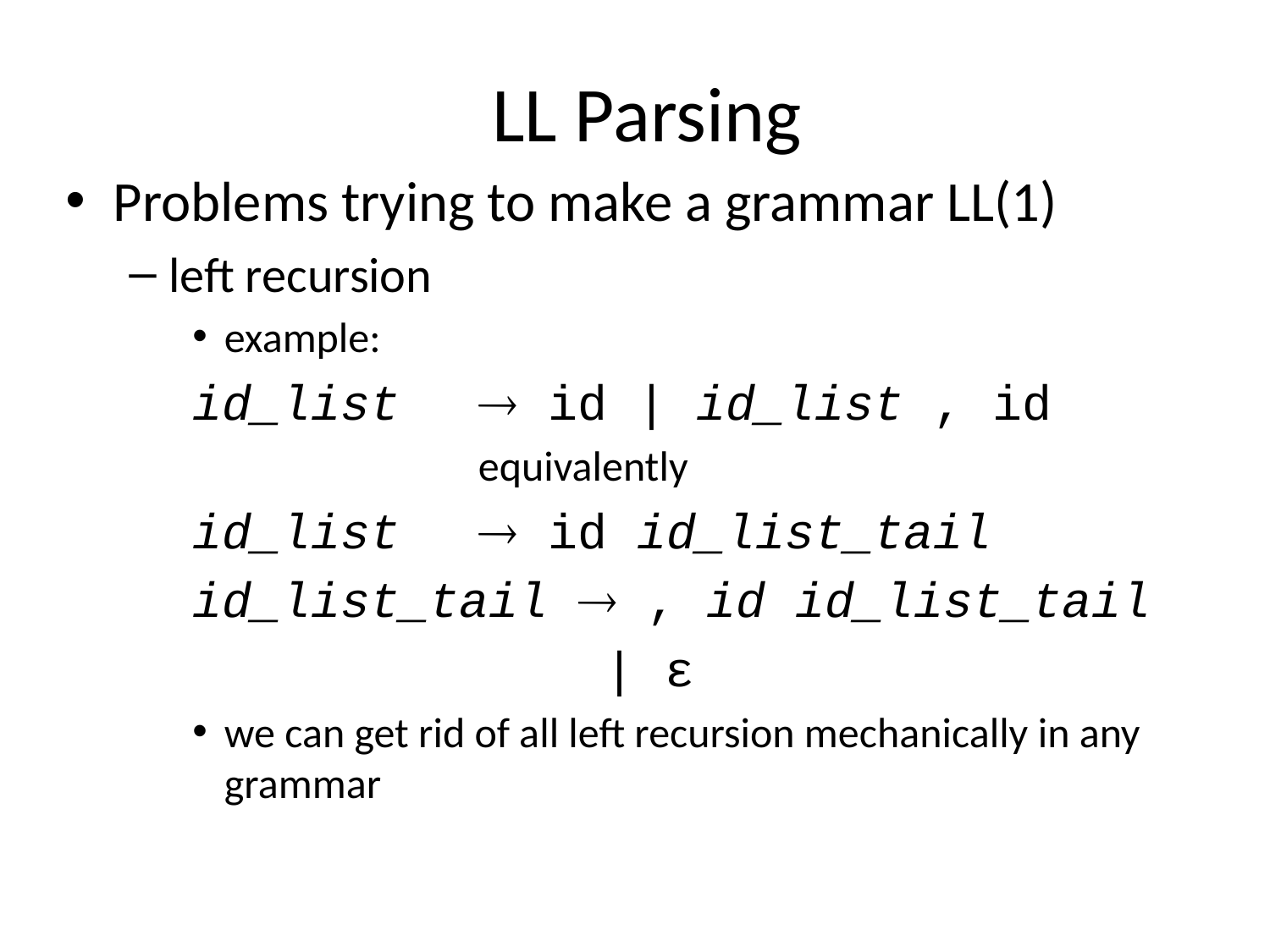

# LL Parsing
Problems trying to make a grammar LL(1)
left recursion
example:
id_list	→ id | id_list , id
			equivalently
id_list	→ id id_list_tail
id_list_tail → , id id_list_tail
				| ε
we can get rid of all left recursion mechanically in any grammar